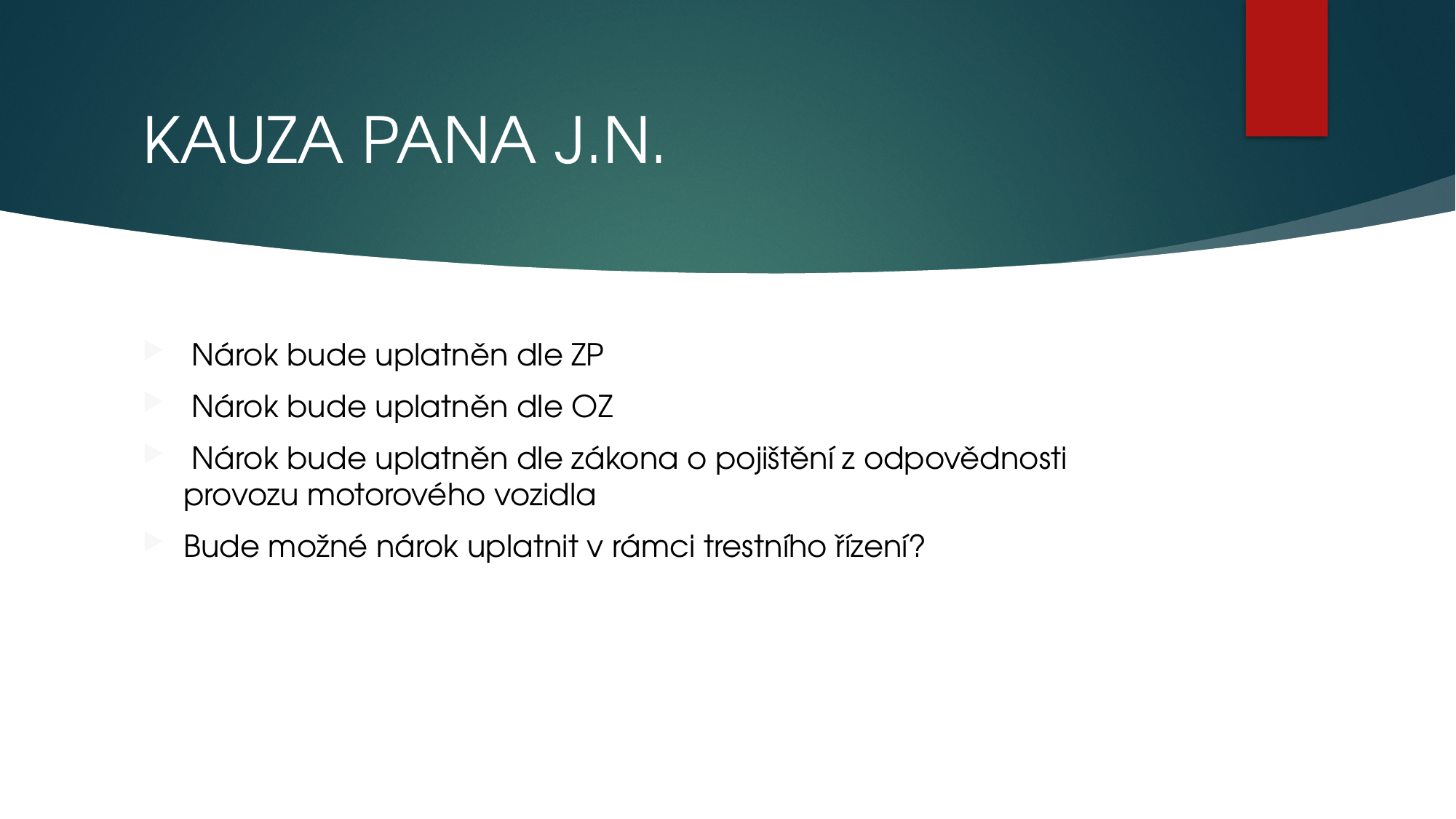

# KAUZA PANA J.N.

 Nárok bude uplatněn dle ZP
 Nárok bude uplatněn dle OZ
 Nárok bude uplatněn dle zákona o pojištění z odpovědnosti provozu motorového vozidla
Bude možné nárok uplatnit v rámci trestního řízení?